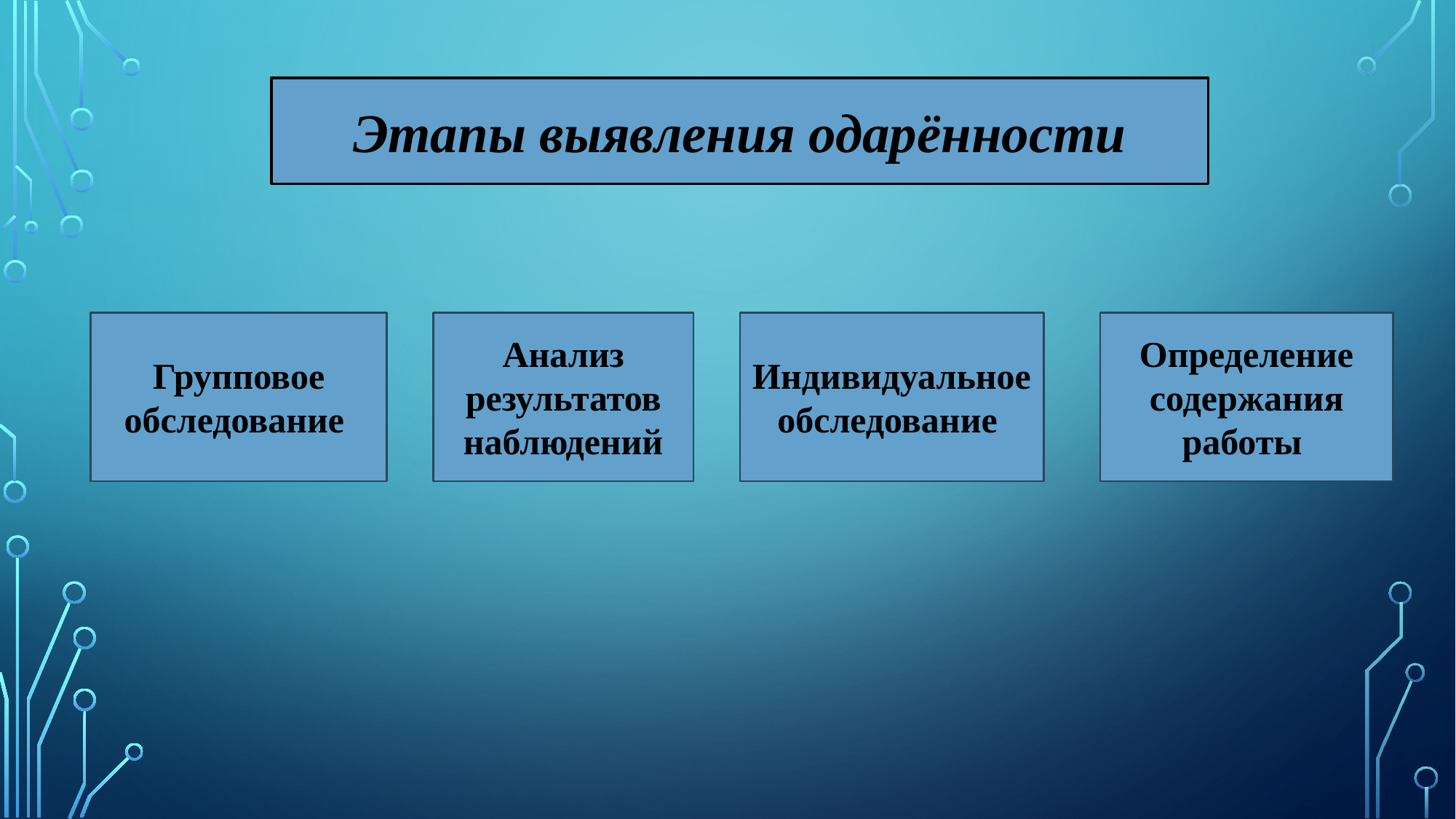

Этапы выявления одарённости
Групповое обследование
Анализ результатов наблюдений
Индивидуальное обследование
Определение содержания работы